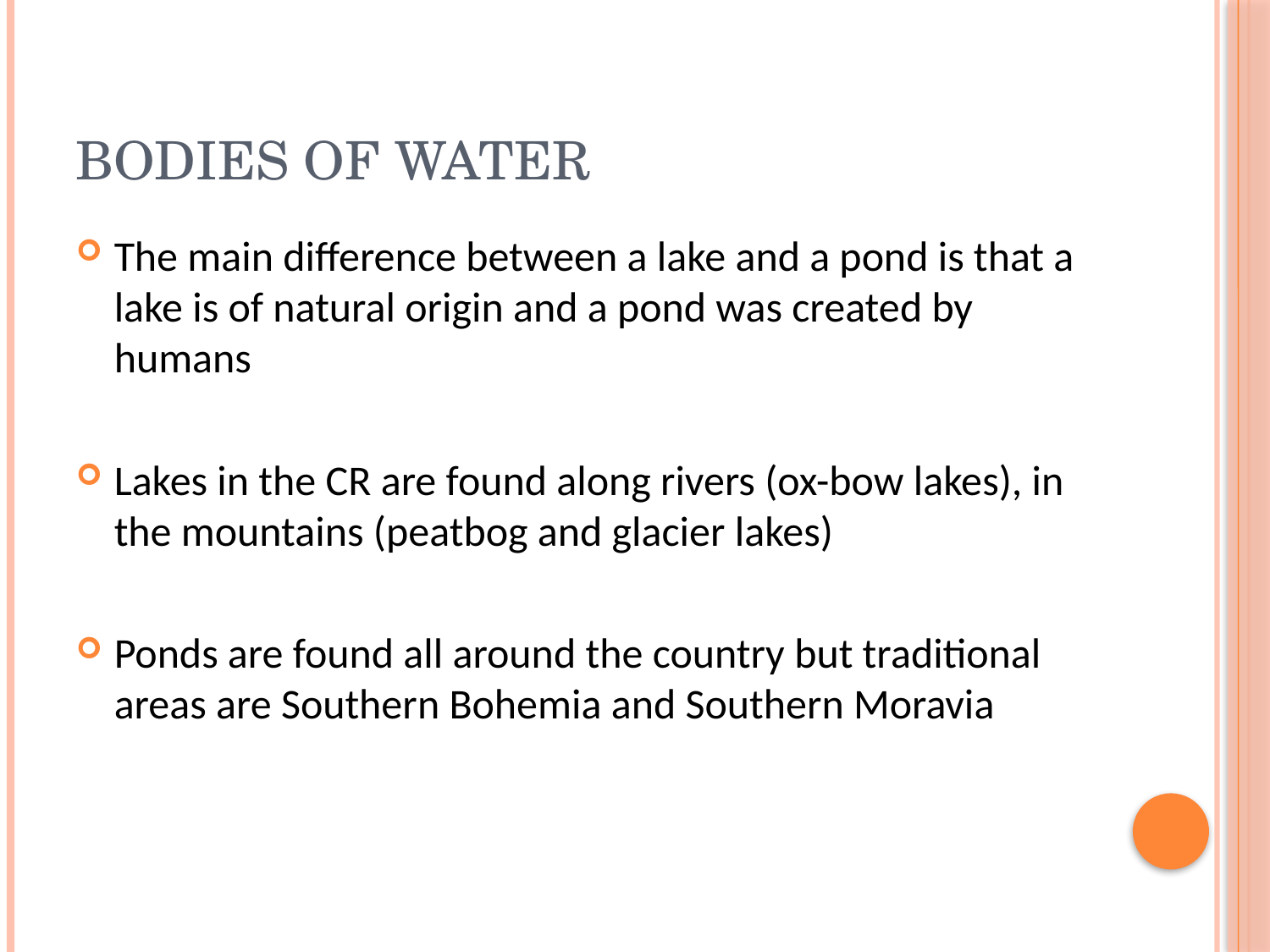

# Bodies of water
The main difference between a lake and a pond is that a lake is of natural origin and a pond was created by humans

Lakes in the CR are found along rivers (ox-bow lakes), in the mountains (peatbog and glacier lakes)

Ponds are found all around the country but traditional areas are Southern Bohemia and Southern Moravia